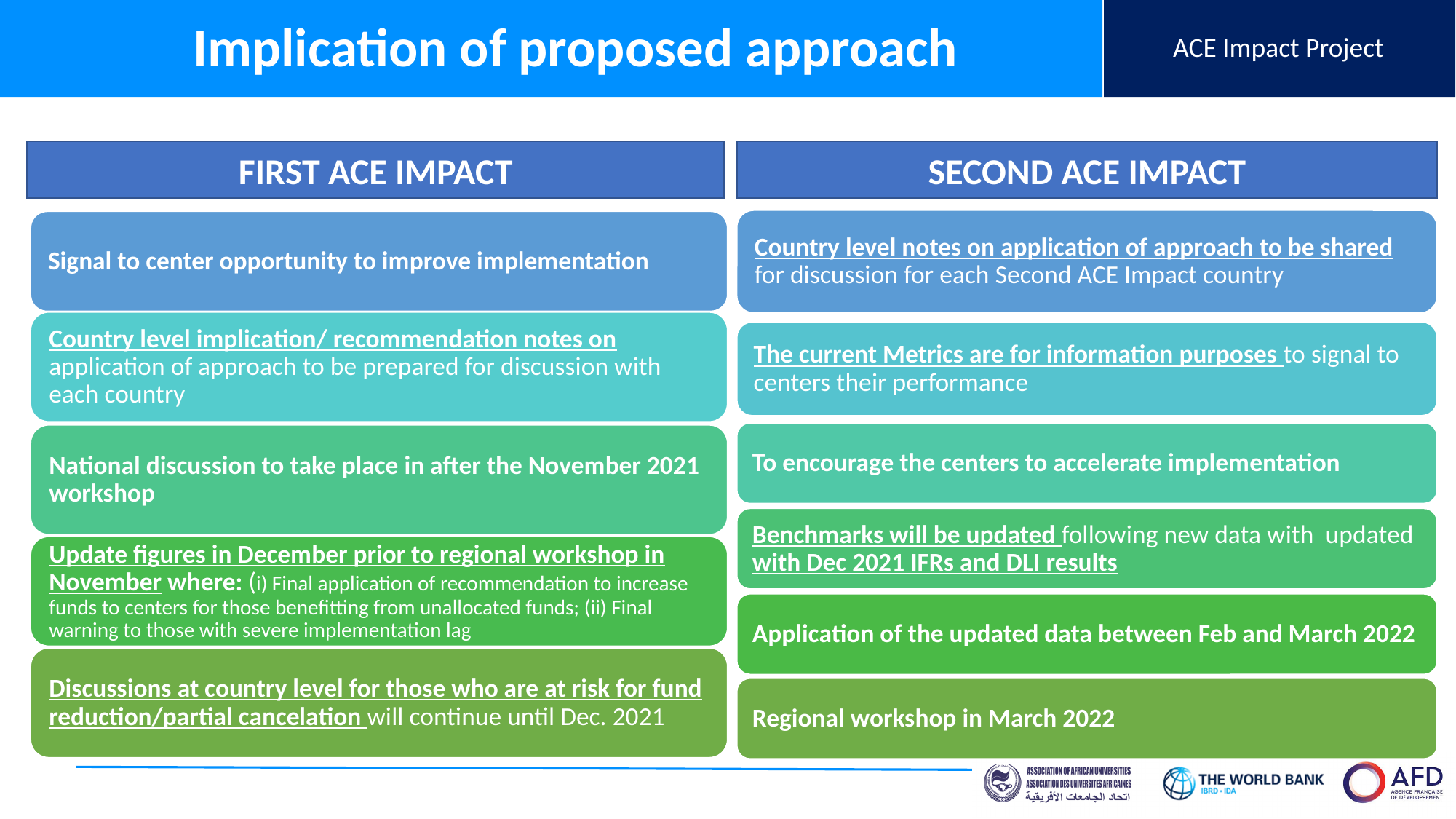

# Implication of proposed approach
SECOND ACE IMPACT
FIRST ACE IMPACT
Country level notes on application of approach to be shared for discussion for each Second ACE Impact country
The current Metrics are for information purposes to signal to centers their performance
To encourage the centers to accelerate implementation
Benchmarks will be updated following new data with  updated with Dec 2021 IFRs and DLI results
Application of the updated data between Feb and March 2022
Regional workshop in March 2022
Signal to center opportunity to improve implementation
Country level implication/ recommendation notes on application of approach to be prepared for discussion with each country
National discussion to take place in after the November 2021 workshop
Update figures in December prior to regional workshop in November where: (i) Final application of recommendation to increase funds to centers for those benefitting from unallocated funds; (ii) Final warning to those with severe implementation lag
Discussions at country level for those who are at risk for fund reduction/partial cancelation will continue until Dec. 2021